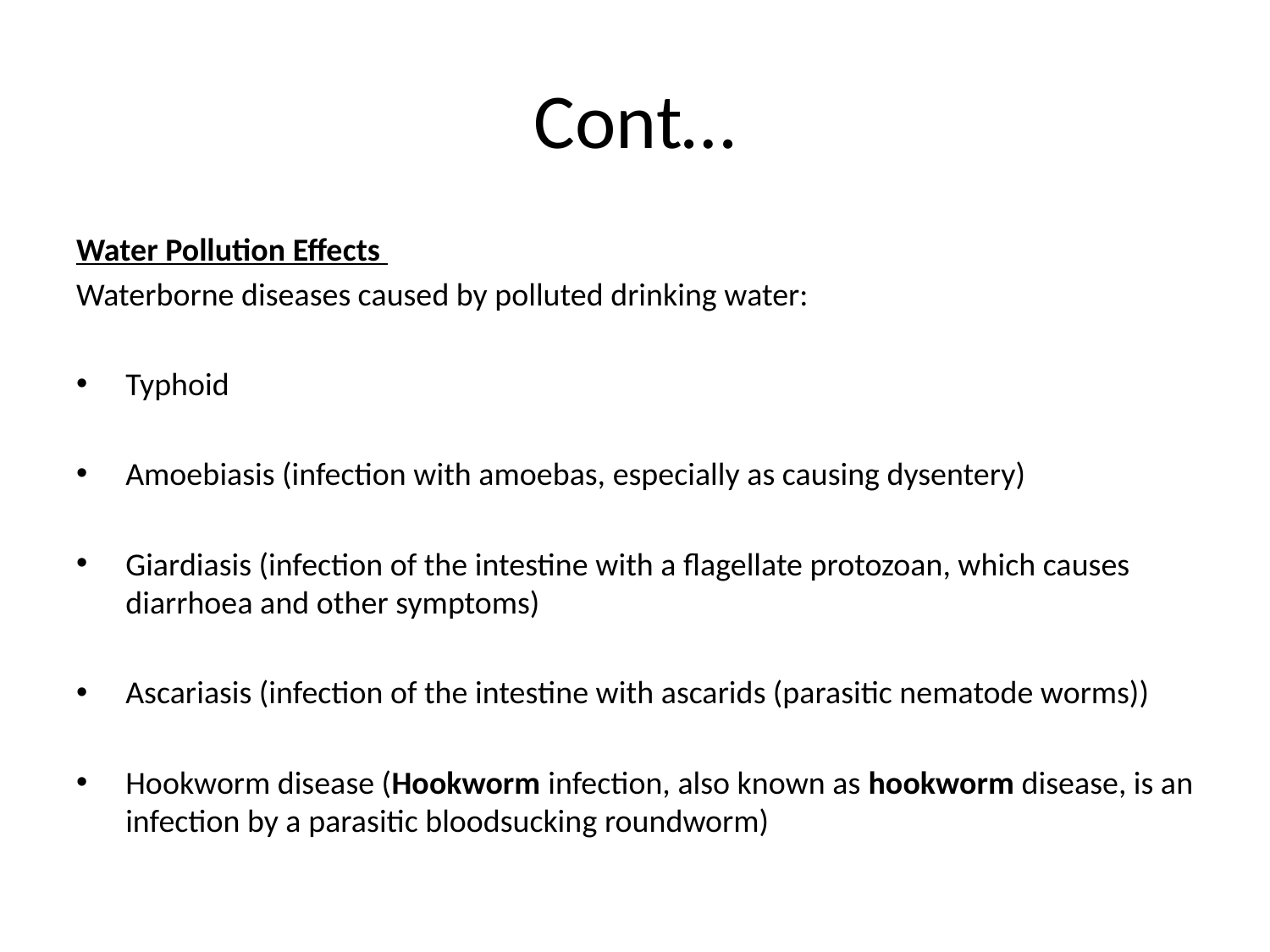

# Cont…
Water Pollution Effects
Waterborne diseases caused by polluted drinking water:

Typhoid

Amoebiasis (infection with amoebas, especially as causing dysentery)

Giardiasis (infection of the intestine with a flagellate protozoan, which causes diarrhoea and other symptoms)

Ascariasis (infection of the intestine with ascarids (parasitic nematode worms))

Hookworm disease (Hookworm infection, also known as hookworm disease, is an infection by a parasitic bloodsucking roundworm)